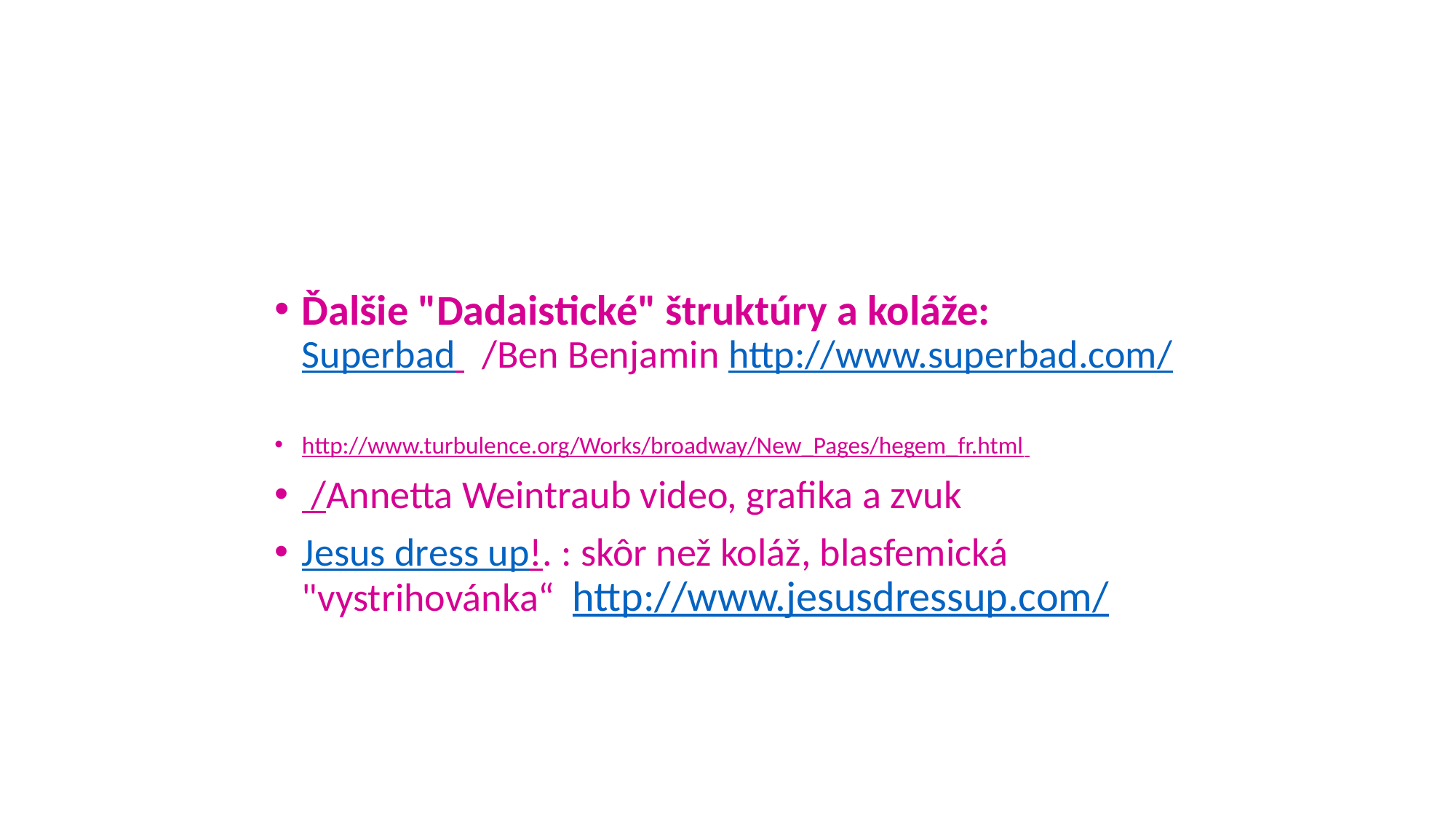

#
Ďalšie "Dadaistické" štruktúry a koláže:
Superbad   /Ben Benjamin http://www.superbad.com/

http://www.turbulence.org/Works/broadway/New_Pages/hegem_fr.html
 /Annetta Weintraub video, grafika a zvuk
Jesus dress up!. : skôr než koláž, blasfemická "vystrihovánka“  http://www.jesusdressup.com/